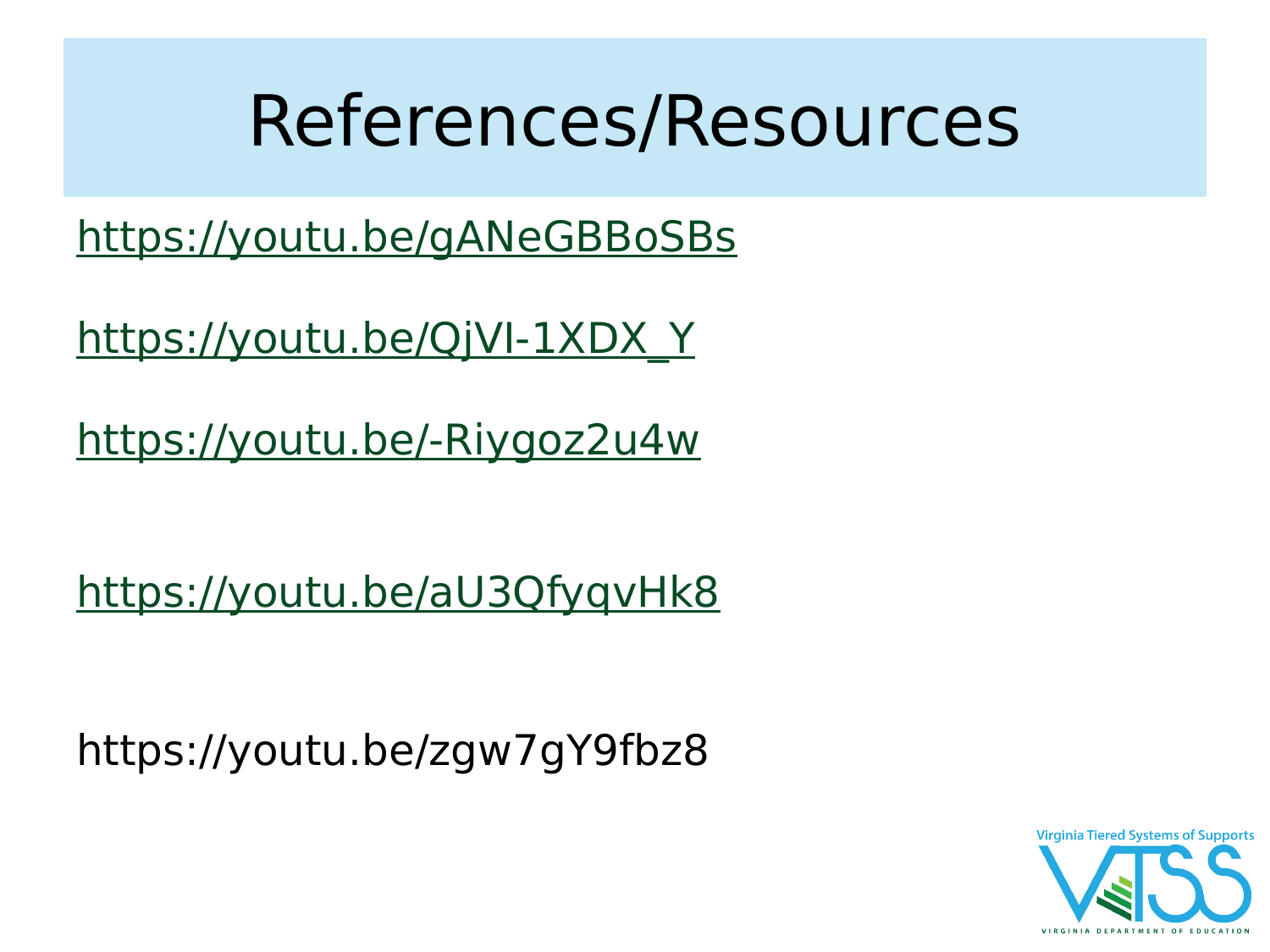

# References/Resources

https://youtu.be/gANeGBBoSBs

https://youtu.be/QjVI-1XDX_Y

https://youtu.be/-Riygoz2u4w

https://youtu.be/aU3QfyqvHk8

https://youtu.be/zgw7gY9fbz8